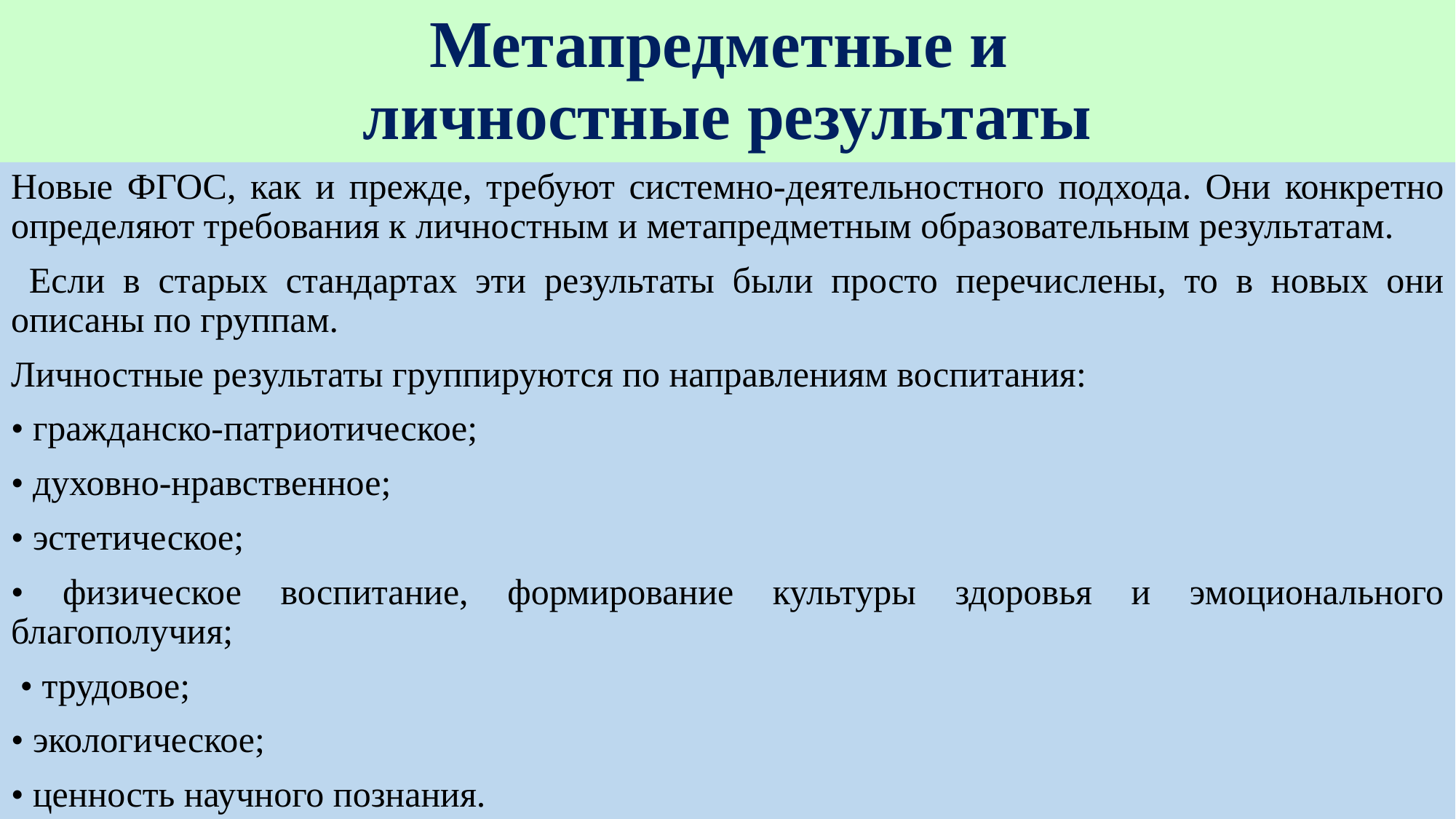

# Метапредметные и личностные результаты
Новые ФГОС, как и прежде, требуют системно-деятельностного подхода. Они конкретно определяют требования к личностным и метапредметным образовательным результатам.
 Если в старых стандартах эти результаты были просто перечислены, то в новых они описаны по группам.
Личностные результаты группируются по направлениям воспитания:
• гражданско-патриотическое;
• духовно-нравственное;
• эстетическое;
• физическое воспитание, формирование культуры здоровья и эмоционального благополучия;
 • трудовое;
• экологическое;
• ценность научного познания.